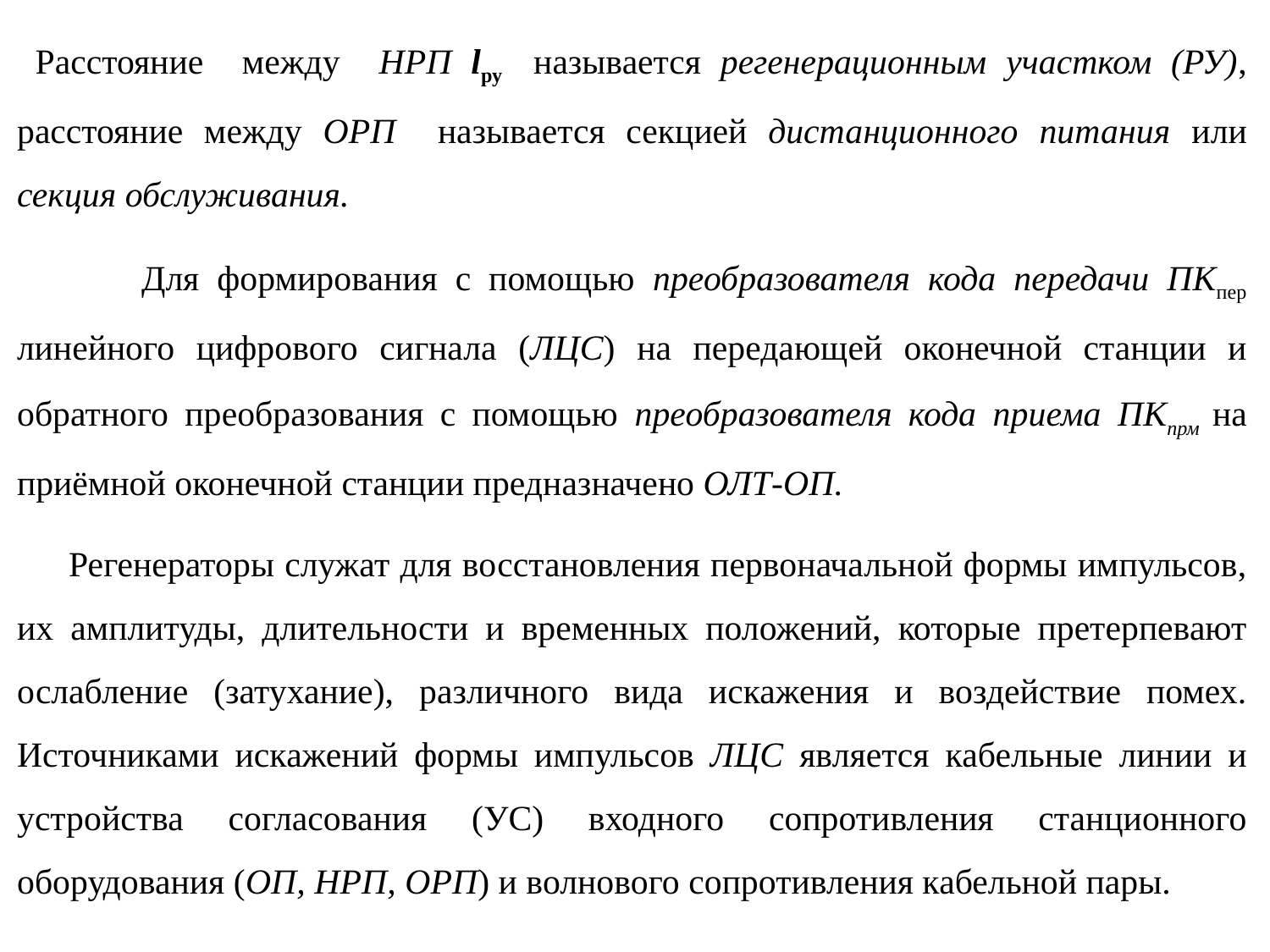

Расстояние  между  НРП lру  называется регенерационным участком (РУ), расстояние между ОРП  называется секцией дистанционного питания или секция обслуживания.
       Для формирования с помощью преобразователя кода передачи ПКпер линейного цифрового сигнала (ЛЦС) на передающей оконечной станции и обратного преобразования с помощью преобразователя кода приема ПКпрм на приёмной оконечной станции предназначено ОЛТ-ОП.
     Регенераторы служат для восстановления первоначальной формы импульсов, их амплитуды, длительности и временных положений, которые претерпевают ослабление (затухание), различного вида искажения и воздействие помех. Источниками искажений формы импульсов ЛЦС является кабельные линии и устройства согласования (УС) входного сопротивления станционного оборудования (ОП, НРП, ОРП) и волнового сопротивления кабельной пары.